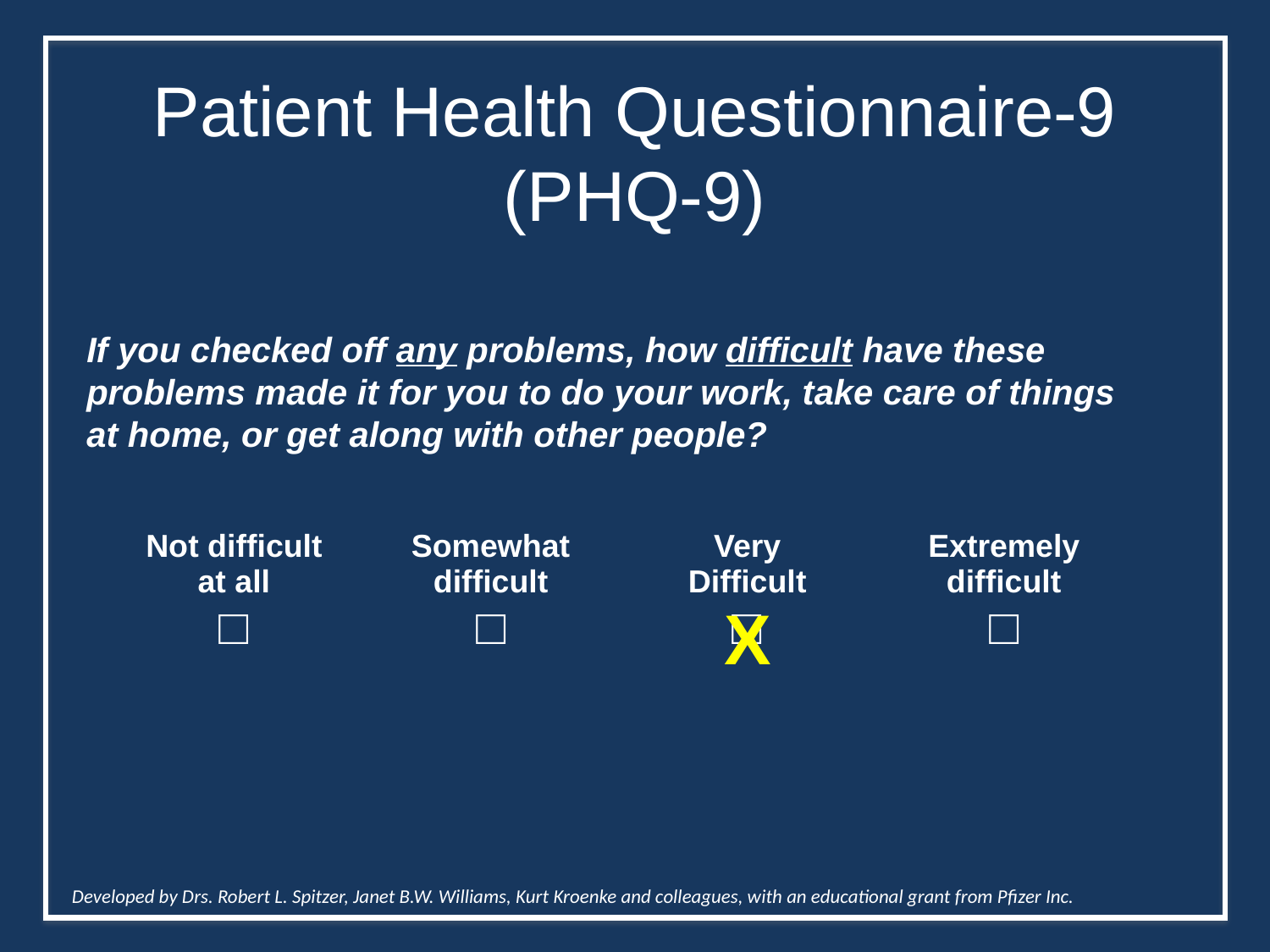

# Patient Health Questionnaire-9 (PHQ-9)
If you checked off any problems, how difficult have these problems made it for you to do your work, take care of things
at home, or get along with other people?
| Not difficult at all □ | Somewhat difficult □ | Very Difficult □ | Extremely difficult □ |
| --- | --- | --- | --- |
X
Developed by Drs. Robert L. Spitzer, Janet B.W. Williams, Kurt Kroenke and colleagues, with an educational grant from Pfizer Inc.